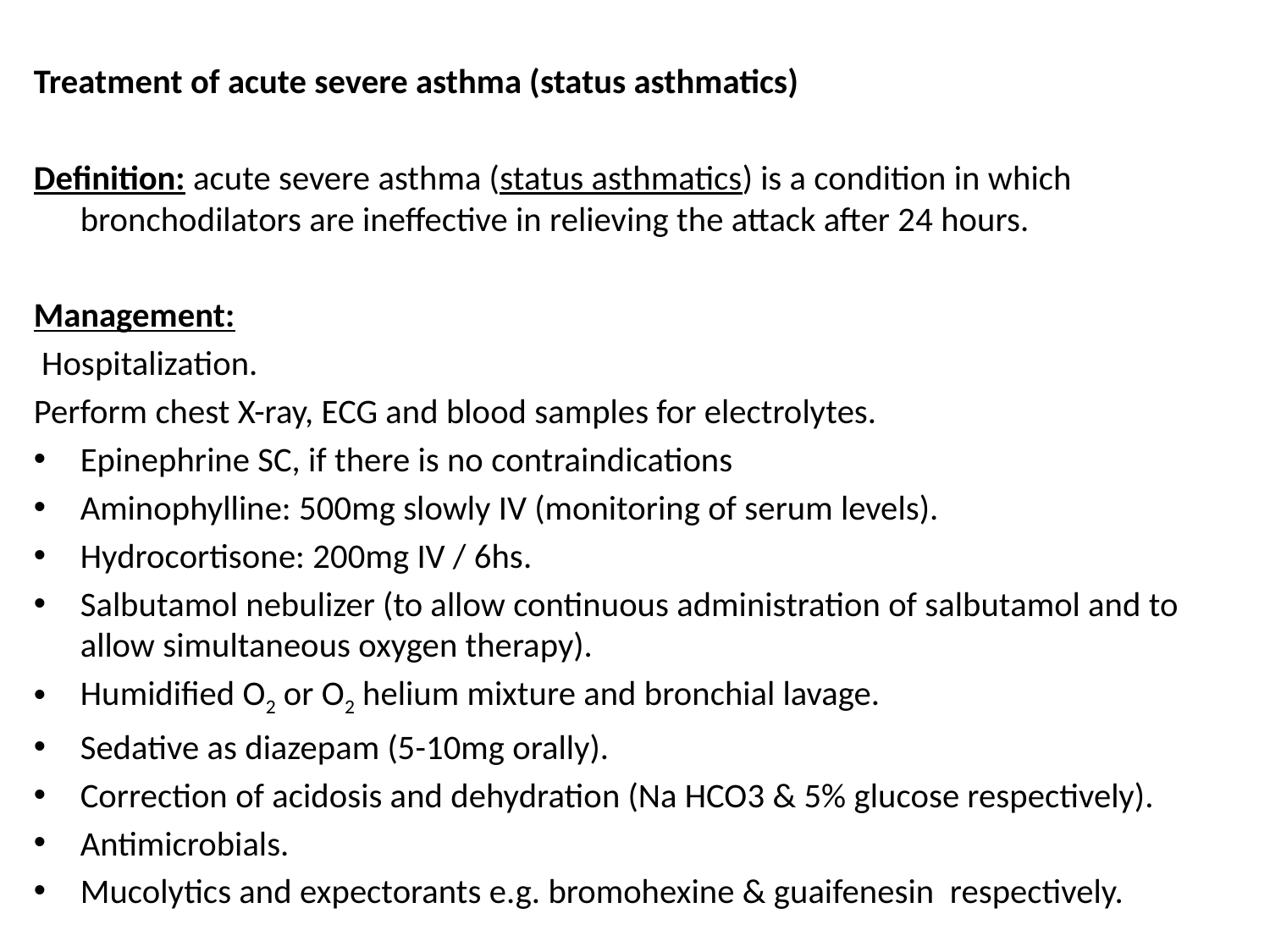

Treatment of acute severe asthma (status asthmatics)

Definition: acute severe asthma (status asthmatics) is a condition in which bronchodilators are ineffective in relieving the attack after 24 hours.

Management:
 Hospitalization.
Perform chest X-ray, ECG and blood samples for electrolytes.
Epinephrine SC, if there is no contraindications
Aminophylline: 500mg slowly IV (monitoring of serum levels).
Hydrocortisone: 200mg IV / 6hs.
Salbutamol nebulizer (to allow continuous administration of salbutamol and to allow simultaneous oxygen therapy).
Humidified O2 or O2 helium mixture and bronchial lavage.
Sedative as diazepam (5-10mg orally).
Correction of acidosis and dehydration (Na HCO3 & 5% glucose respectively).
Antimicrobials.
Mucolytics and expectorants e.g. bromohexine & guaifenesin  respectively.